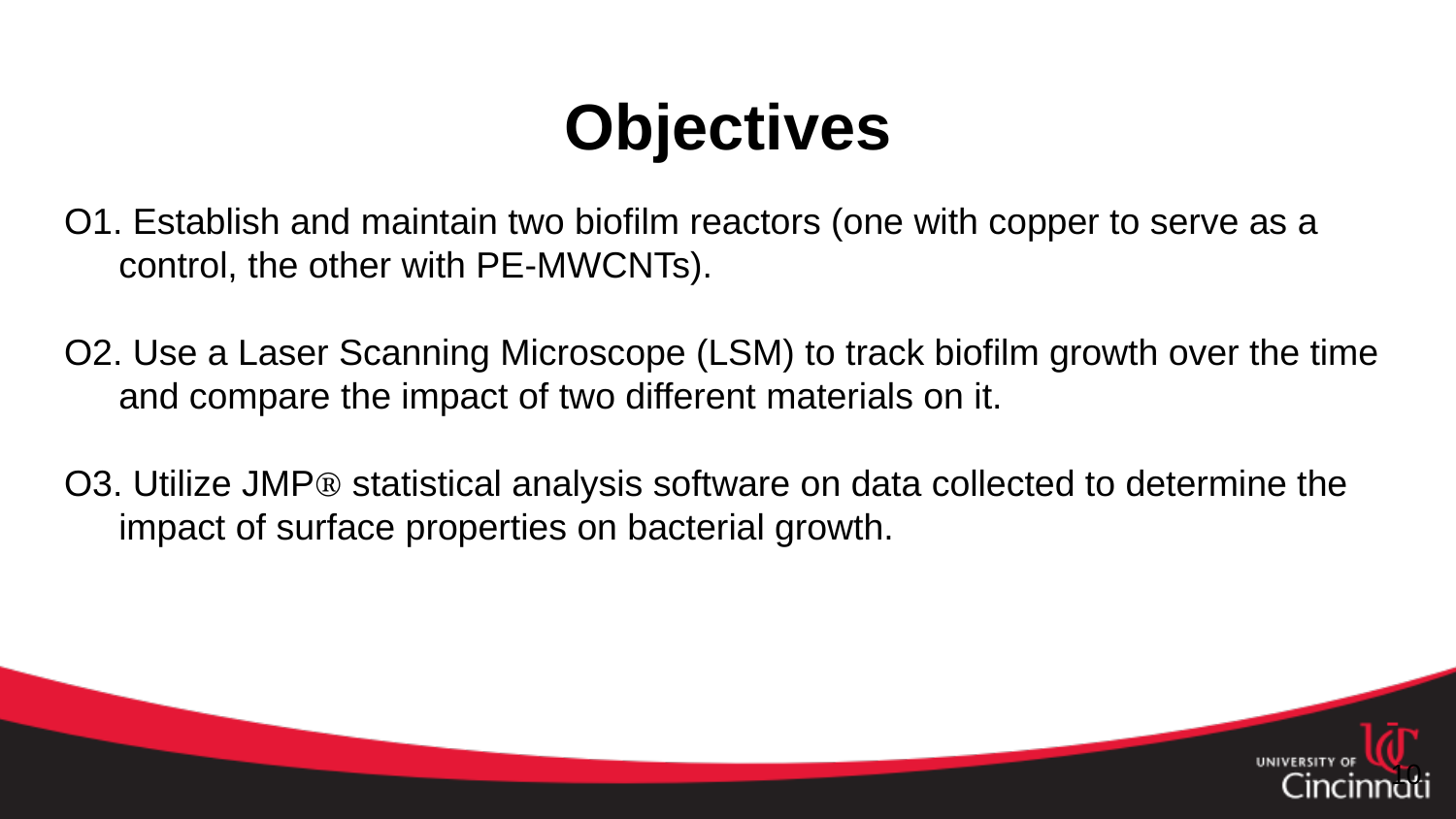

# Objectives
O1. Establish and maintain two biofilm reactors (one with copper to serve as a control, the other with PE-MWCNTs).

O2. Use a Laser Scanning Microscope (LSM) to track biofilm growth over the time and compare the impact of two different materials on it.

O3. Utilize JMPⓇ statistical analysis software on data collected to determine the impact of surface properties on bacterial growth.

10